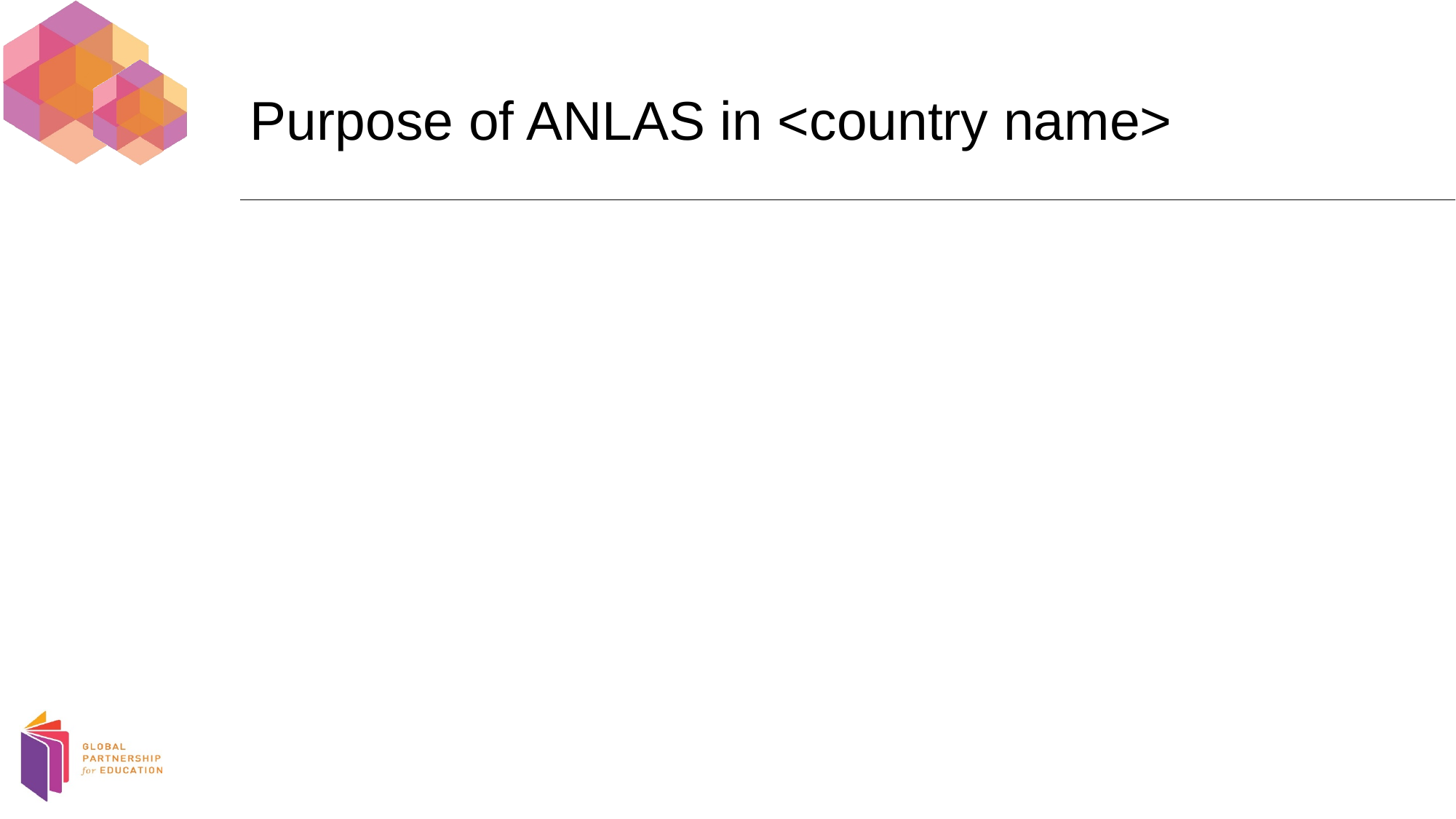

# Purpose of ANLAS in <country name>